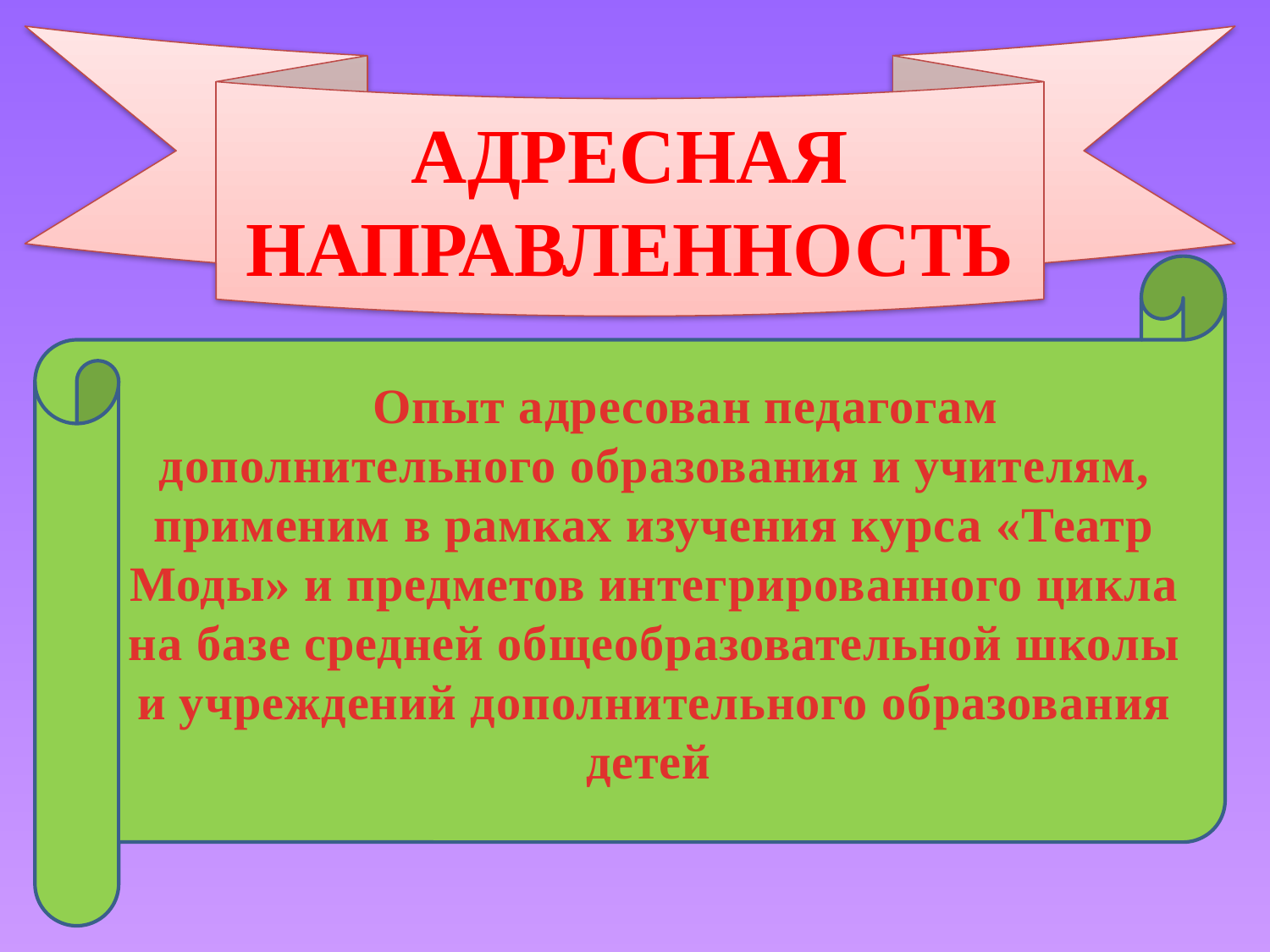

Адресная направленность

Опыт адресован педагогам дополнительного образования и учителям, применим в рамках изучения курса «Театр Моды» и предметов интегрированного цикла на базе средней общеобразовательной школы и учреждений дополнительного образования детей